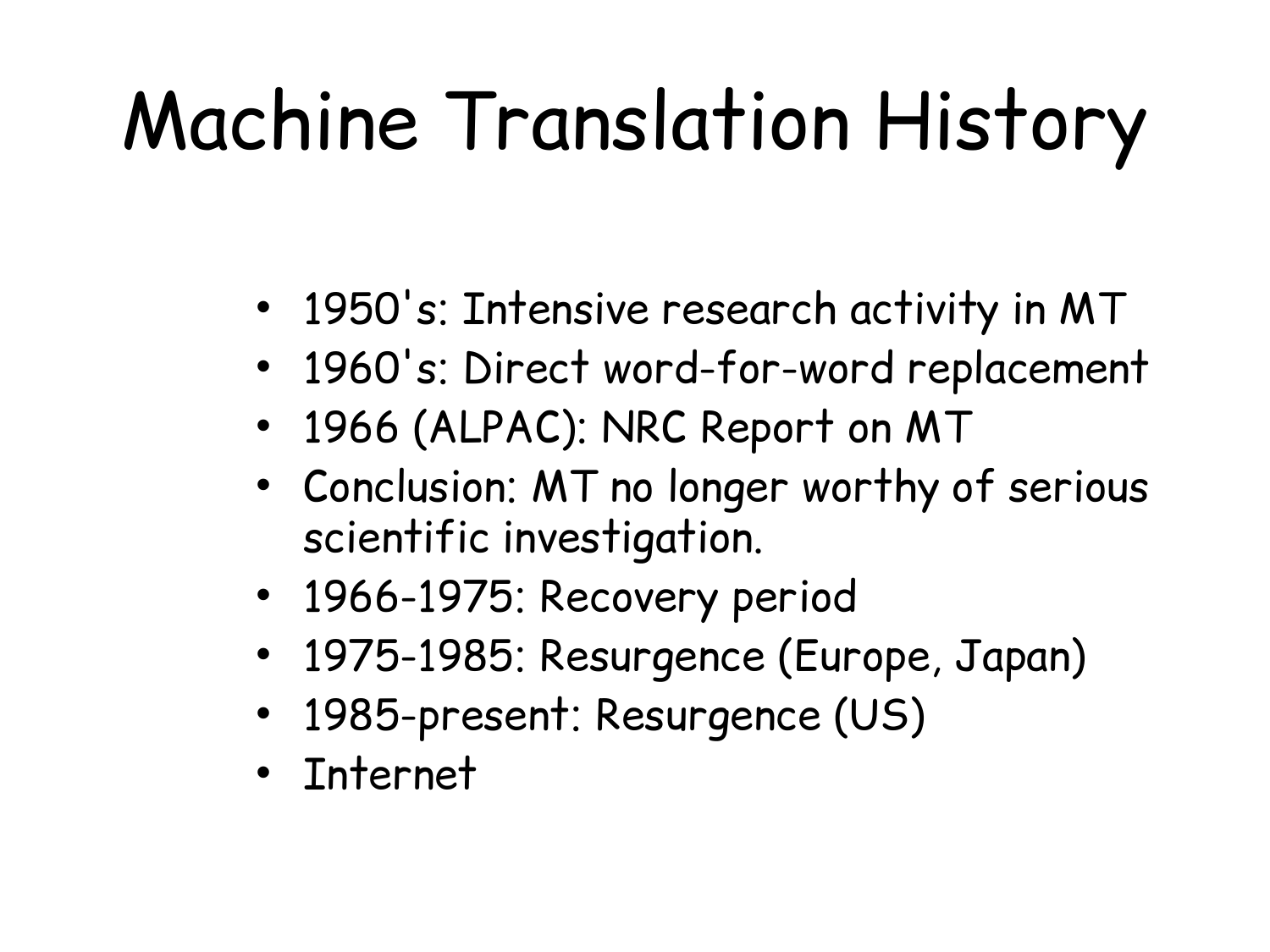

# Machine Translation History
1950's: Intensive research activity in MT
1960's: Direct word-for-word replacement
1966 (ALPAC): NRC Report on MT
Conclusion: MT no longer worthy of serious scientific investigation.
1966-1975: Recovery period
1975-1985: Resurgence (Europe, Japan)
1985-present: Resurgence (US)
Internet